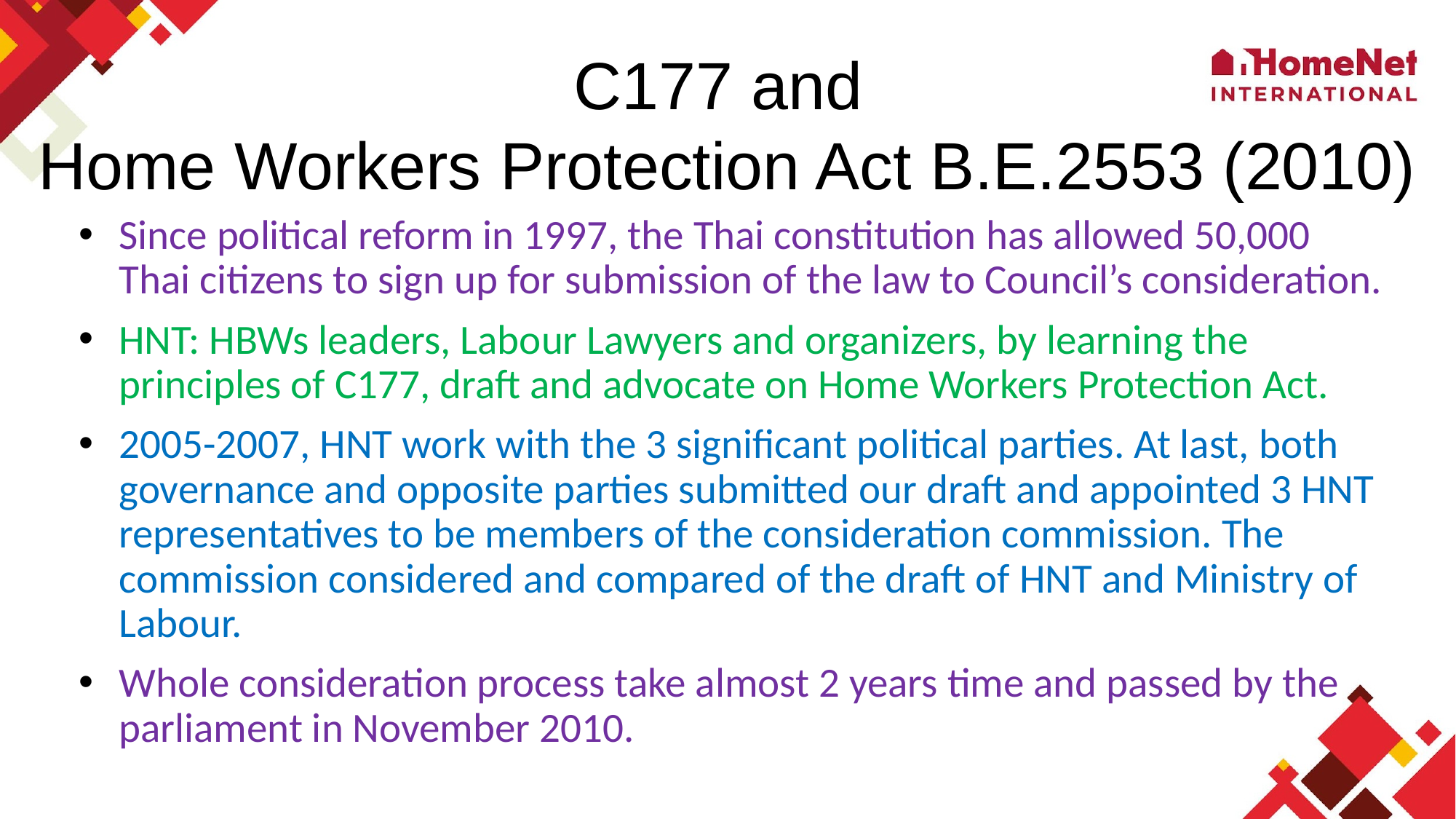

C177 and
Home Workers Protection Act B.E.2553 (2010)
Since political reform in 1997, the Thai constitution has allowed 50,000 Thai citizens to sign up for submission of the law to Council’s consideration.
HNT: HBWs leaders, Labour Lawyers and organizers, by learning the principles of C177, draft and advocate on Home Workers Protection Act.
2005-2007, HNT work with the 3 significant political parties. At last, both governance and opposite parties submitted our draft and appointed 3 HNT representatives to be members of the consideration commission. The commission considered and compared of the draft of HNT and Ministry of Labour.
Whole consideration process take almost 2 years time and passed by the parliament in November 2010.